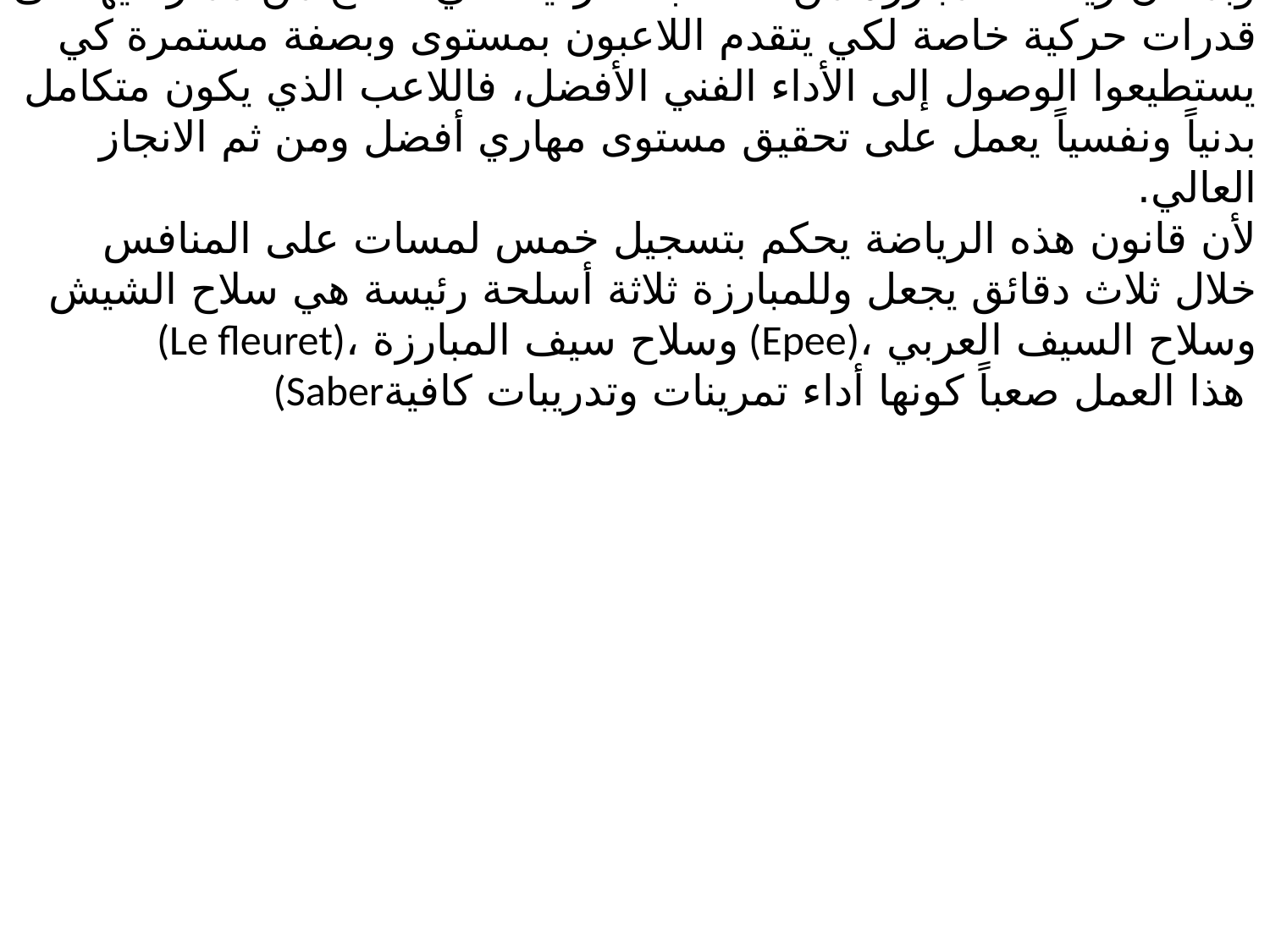

وبما ان رياضة المبارزة من الألعاب الفردية التي تحتاج من ممارسيها الى قدرات حركية خاصة لكي يتقدم اللاعبون بمستوى وبصفة مستمرة كي يستطيعوا الوصول إلى الأداء الفني الأفضل، فاللاعب الذي يكون متكامل بدنياً ونفسياً يعمل على تحقيق مستوى مهاري أفضل ومن ثم الانجاز العالي.
لأن قانون هذه الرياضة يحكم بتسجيل خمس لمسات على المنافس خلال ثلاث دقائق يجعل وللمبارزة ثلاثة أسلحة رئيسة هي سلاح الشيش (Le fleuret)، وسلاح سيف المبارزة (Epee)، وسلاح السيف العربي (Saberهذا العمل صعباً كونها أداء تمرينات وتدريبات كافية